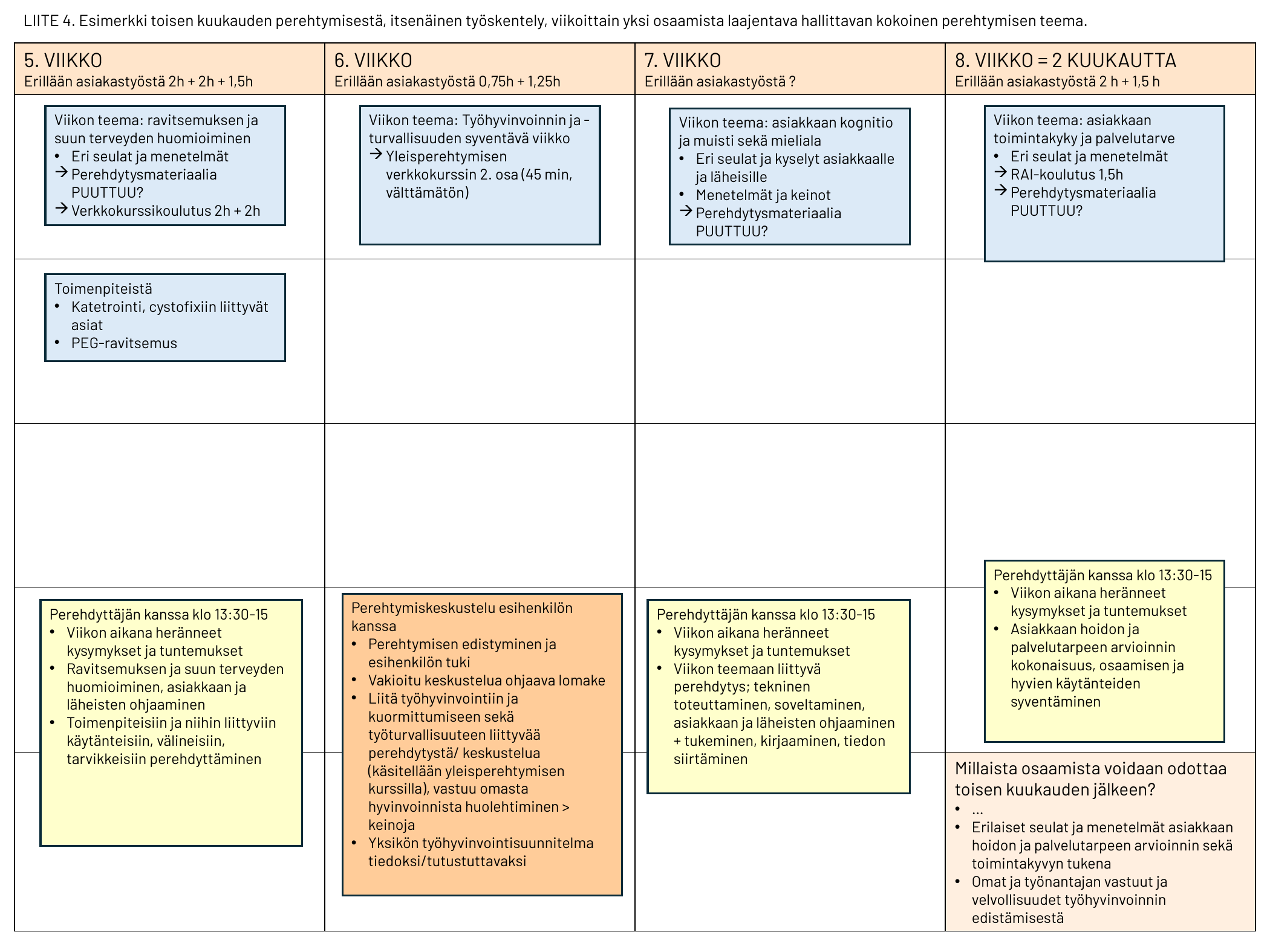

LIITE 4. Esimerkki toisen kuukauden perehtymisestä, itsenäinen työskentely, viikoittain yksi osaamista laajentava hallittavan kokoinen perehtymisen teema.
| 5. VIIKKO Erillään asiakastyöstä 2h + 2h + 1,5h | 6. VIIKKO Erillään asiakastyöstä 0,75h + 1,25h | 7. VIIKKO Erillään asiakastyöstä ? | 8. VIIKKO = 2 KUUKAUTTA Erillään asiakastyöstä 2 h + 1,5 h |
| --- | --- | --- | --- |
|  |  |  |  |
|  |  |  |  |
|  |  |  |  |
|  |  |  |  |
|  |  |  | Millaista osaamista voidaan odottaa toisen kuukauden jälkeen? … Erilaiset seulat ja menetelmät asiakkaan hoidon ja palvelutarpeen arvioinnin sekä toimintakyvyn tukena Omat ja työnantajan vastuut ja velvollisuudet työhyvinvoinnin edistämisestä |
Viikon teema: ravitsemuksen ja suun terveyden huomioiminen
Eri seulat ja menetelmät
Perehdytysmateriaalia PUUTTUU?
Verkkokurssikoulutus 2h + 2h
Viikon teema: Työhyvinvoinnin ja -turvallisuuden syventävä viikko
Yleisperehtymisen verkkokurssin 2. osa (45 min, välttämätön)
Viikon teema: asiakkaan toimintakyky ja palvelutarve
Eri seulat ja menetelmät
RAI-koulutus 1,5h
Perehdytysmateriaalia PUUTTUU?
Viikon teema: asiakkaan kognitio ja muisti sekä mieliala
Eri seulat ja kyselyt asiakkaalle ja läheisille
Menetelmät ja keinot
Perehdytysmateriaalia PUUTTUU?

Toimenpiteistä
Katetrointi, cystofixiin liittyvät asiat
PEG-ravitsemus
Perehdyttäjän kanssa klo 13:30-15
Viikon aikana heränneet kysymykset ja tuntemukset
Asiakkaan hoidon ja palvelutarpeen arvioinnin kokonaisuus, osaamisen ja hyvien käytänteiden syventäminen
Perehtymiskeskustelu esihenkilön kanssa
Perehtymisen edistyminen ja esihenkilön tuki
Vakioitu keskustelua ohjaava lomake
Liitä työhyvinvointiin ja kuormittumiseen sekä työturvallisuuteen liittyvää perehdytystä/ keskustelua (käsitellään yleisperehtymisen kurssilla), vastuu omasta hyvinvoinnista huolehtiminen > keinoja
Yksikön työhyvinvointisuunnitelma tiedoksi/tutustuttavaksi

Perehdyttäjän kanssa klo 13:30-15
Viikon aikana heränneet kysymykset ja tuntemukset
Ravitsemuksen ja suun terveyden huomioiminen, asiakkaan ja läheisten ohjaaminen
Toimenpiteisiin ja niihin liittyviin käytänteisiin, välineisiin, tarvikkeisiin perehdyttäminen

Perehdyttäjän kanssa klo 13:30-15
Viikon aikana heränneet kysymykset ja tuntemukset
Viikon teemaan liittyvä perehdytys; tekninen toteuttaminen, soveltaminen, asiakkaan ja läheisten ohjaaminen + tukeminen, kirjaaminen, tiedon siirtäminen